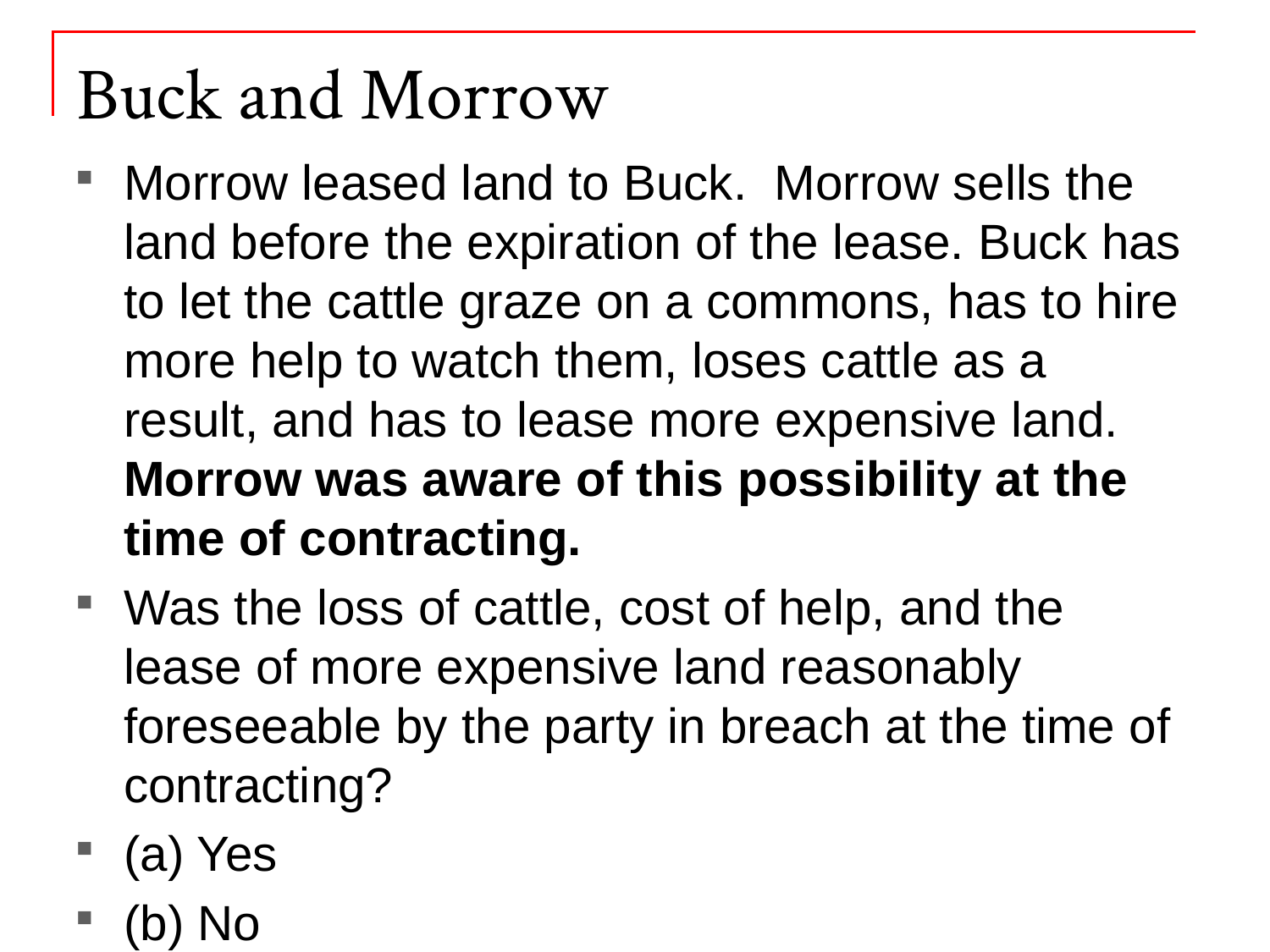

# Buck and Morrow
Morrow leased land to Buck.  Morrow sells the land before the expiration of the lease. Buck has to let the cattle graze on a commons, has to hire more help to watch them, loses cattle as a result, and has to lease more expensive land. Morrow was aware of this possibility at the time of contracting.
Was the loss of cattle, cost of help, and the lease of more expensive land reasonably foreseeable by the party in breach at the time of contracting?
(a) Yes
(b) No